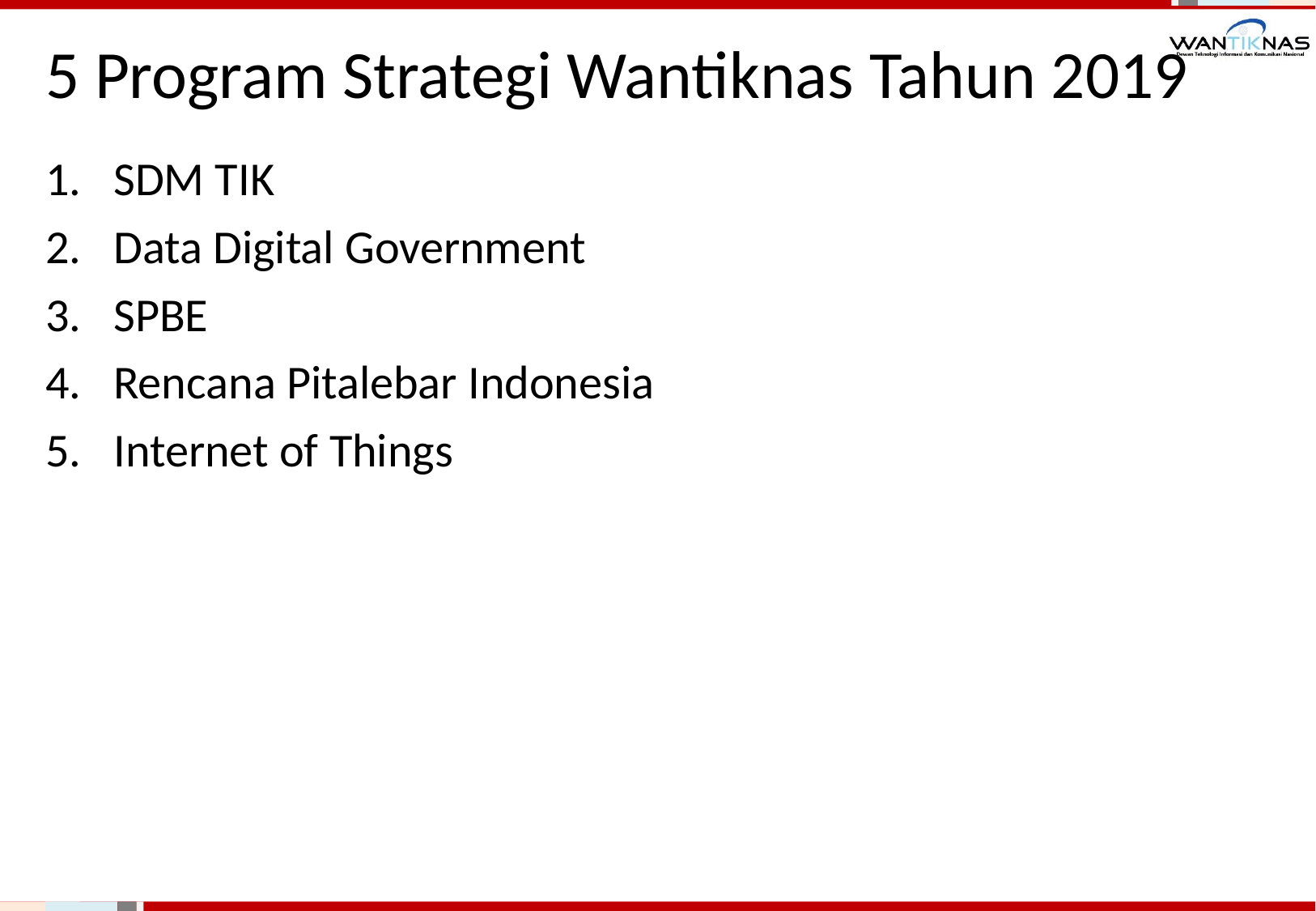

# 5 Program Strategi Wantiknas Tahun 2019
SDM TIK
Data Digital Government
SPBE
Rencana Pitalebar Indonesia
Internet of Things